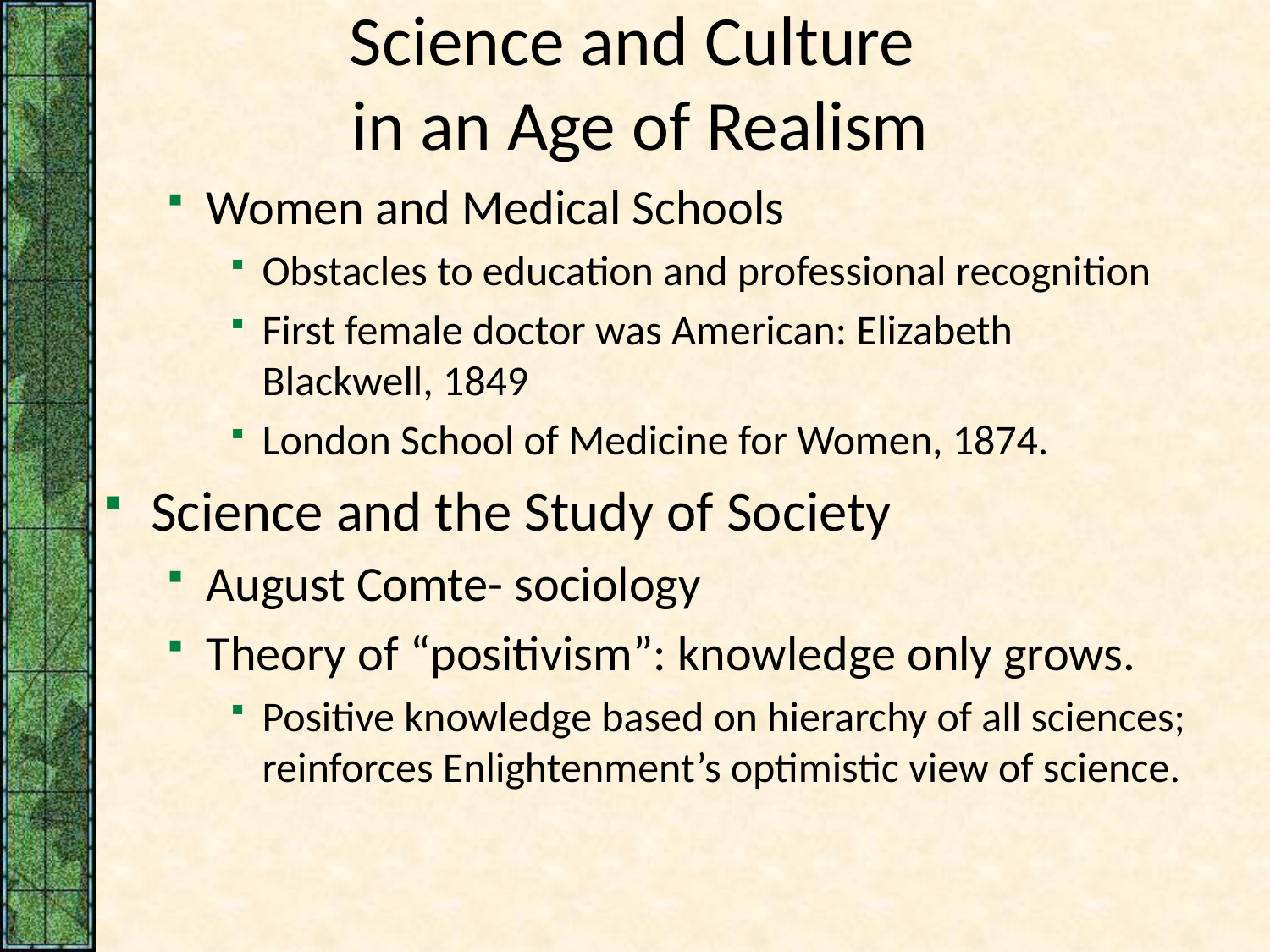

# Science and Culture in an Age of Realism
Women and Medical Schools
Obstacles to education and professional recognition
First female doctor was American: Elizabeth Blackwell, 1849
London School of Medicine for Women, 1874.
Science and the Study of Society
August Comte- sociology
Theory of “positivism”: knowledge only grows.
Positive knowledge based on hierarchy of all sciences; reinforces Enlightenment’s optimistic view of science.